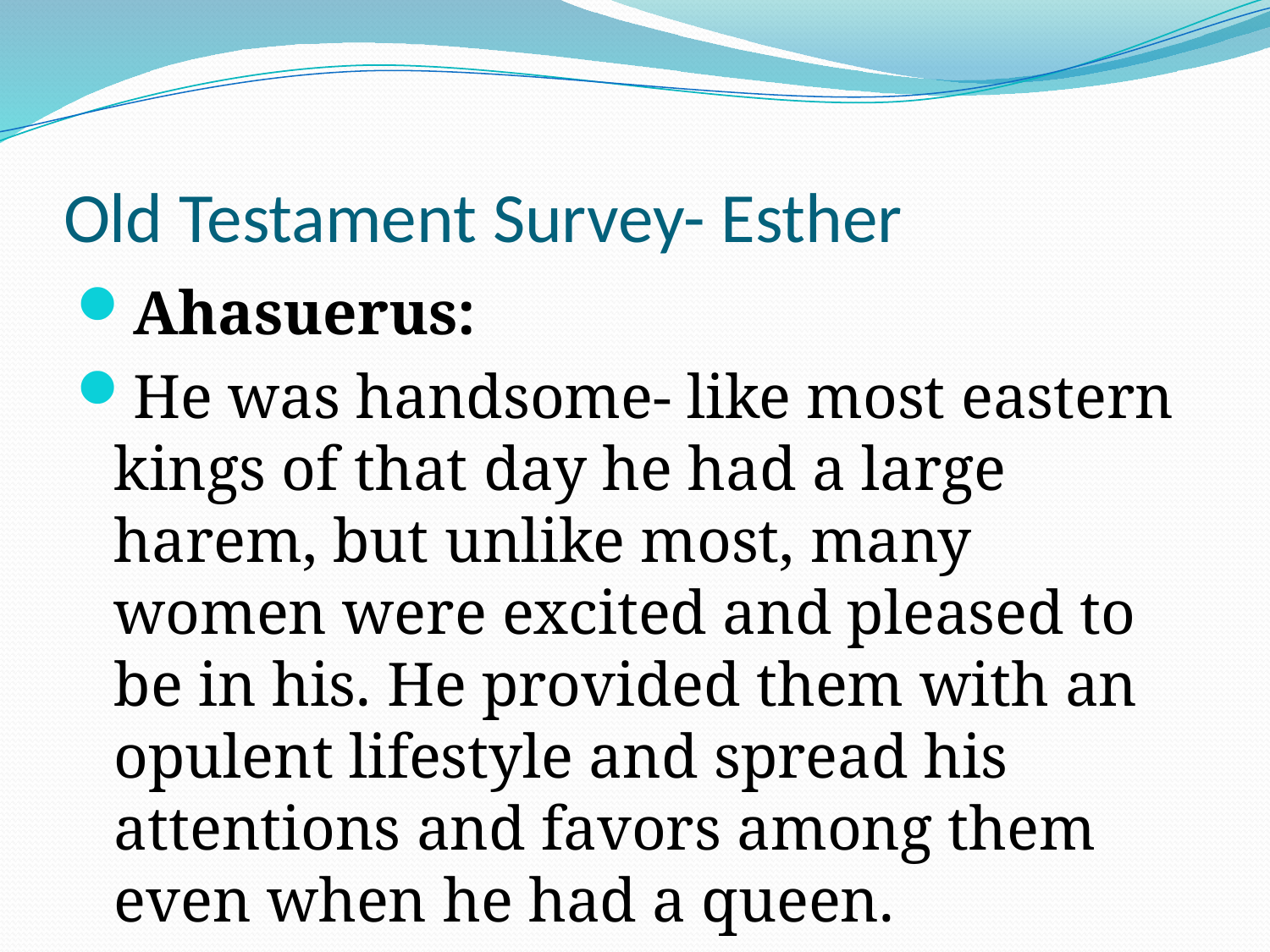

# Old Testament Survey- Esther
Ahasuerus:
He was handsome- like most eastern kings of that day he had a large harem, but unlike most, many women were excited and pleased to be in his. He provided them with an opulent lifestyle and spread his attentions and favors among them even when he had a queen.